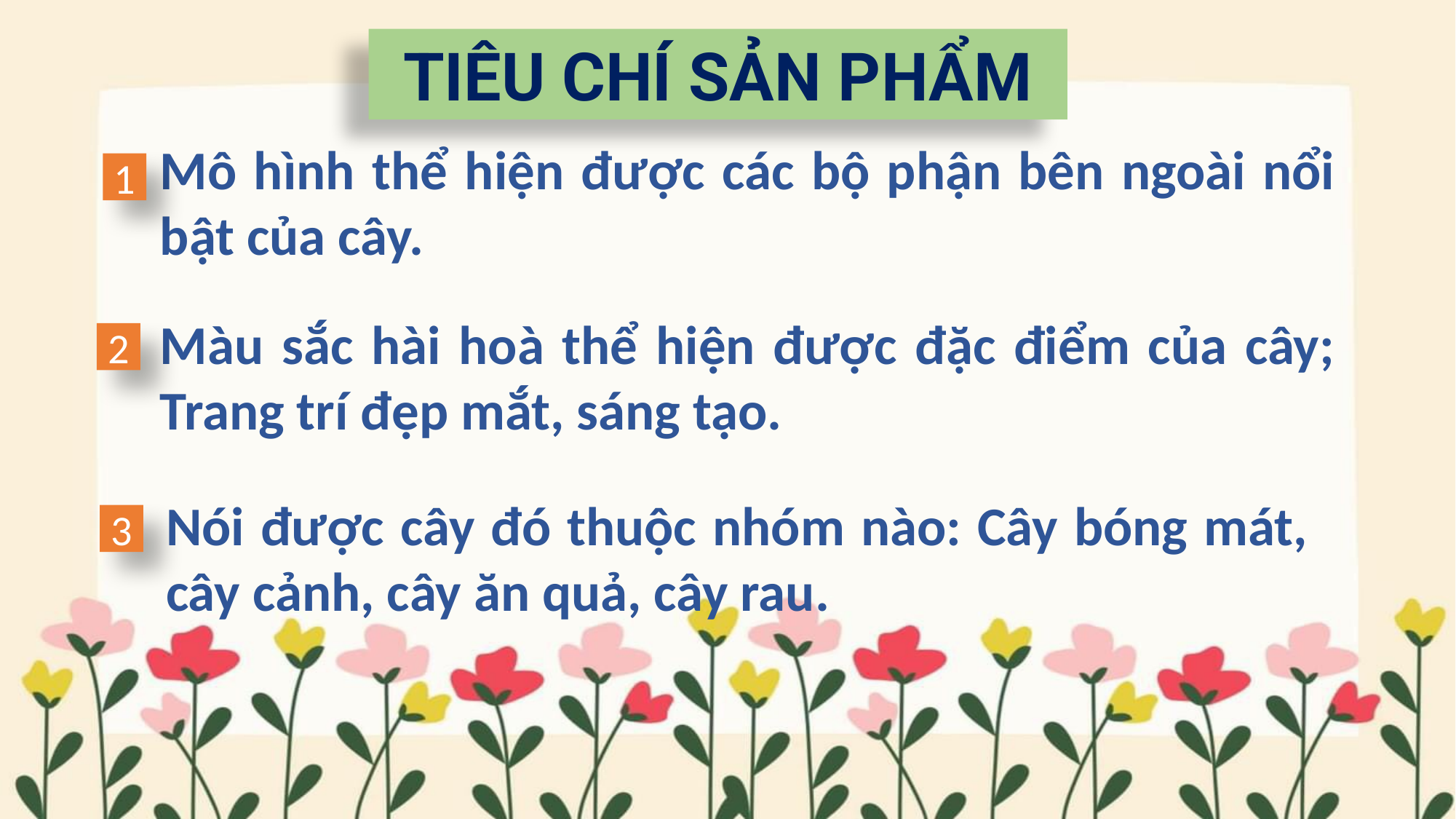

TIÊU CHÍ SẢN PHẨM
| Mô hình thể hiện được các bộ phận bên ngoài nổi bật của cây. |
| --- |
1
| Màu sắc hài hoà thể hiện được đặc điểm của cây; Trang trí đẹp mắt, sáng tạo. |
| --- |
2
| Nói được cây đó thuộc nhóm nào: Cây bóng mát, cây cảnh, cây ăn quả, cây rau. |
| --- |
3
|  |
| --- |